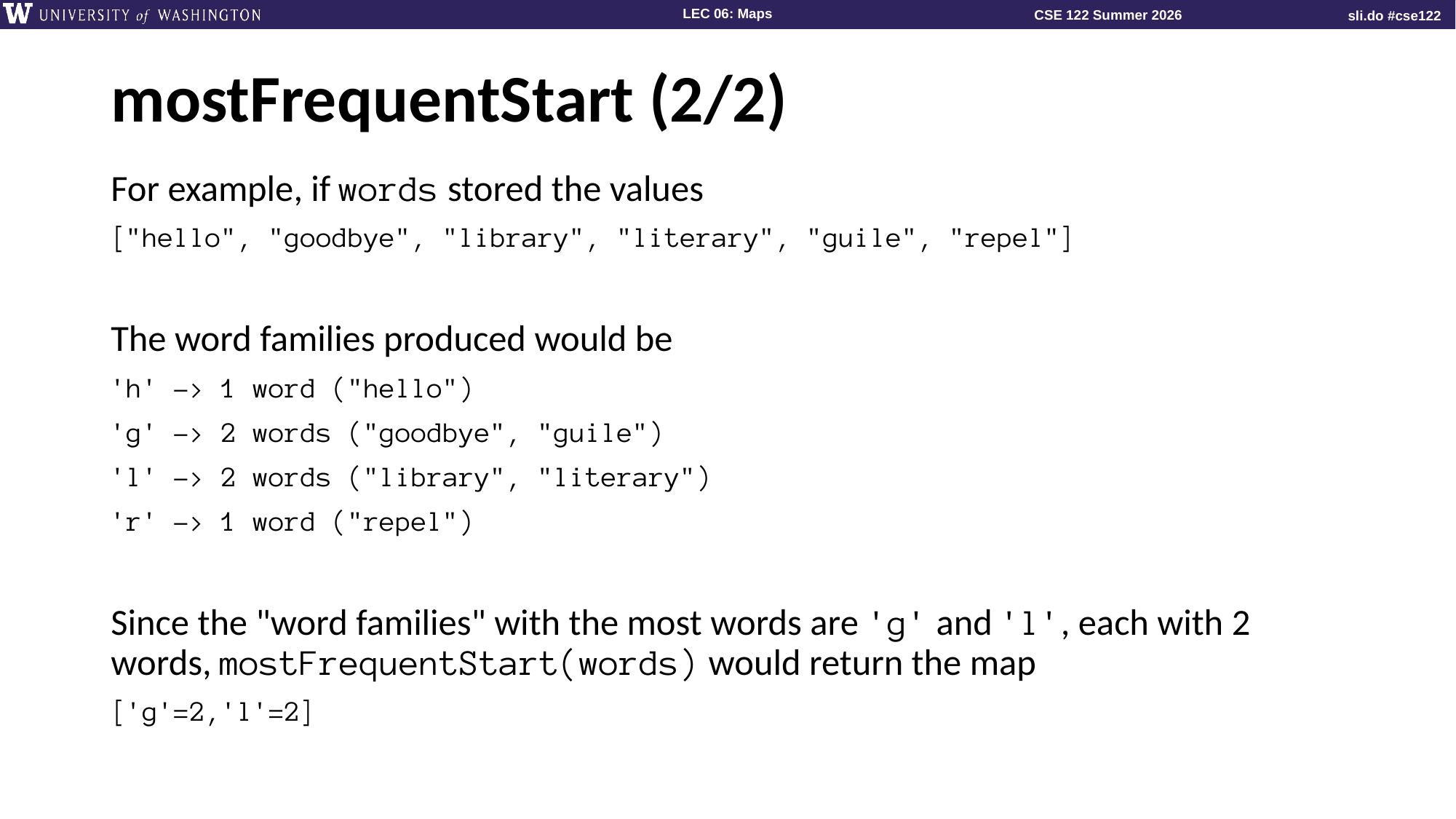

# mostFrequentStart (2/2)
For example, if words stored the values
["hello", "goodbye", "library", "literary", "guile", "repel"]

The word families produced would be
'h' -> 1 word ("hello")
'g' -> 2 words ("goodbye", "guile")
'l' -> 2 words ("library", "literary")
'r' -> 1 word ("repel")

Since the "word families" with the most words are 'g' and 'l', each with 2 words, mostFrequentStart(words) would return the map
['g'=2,'l'=2]